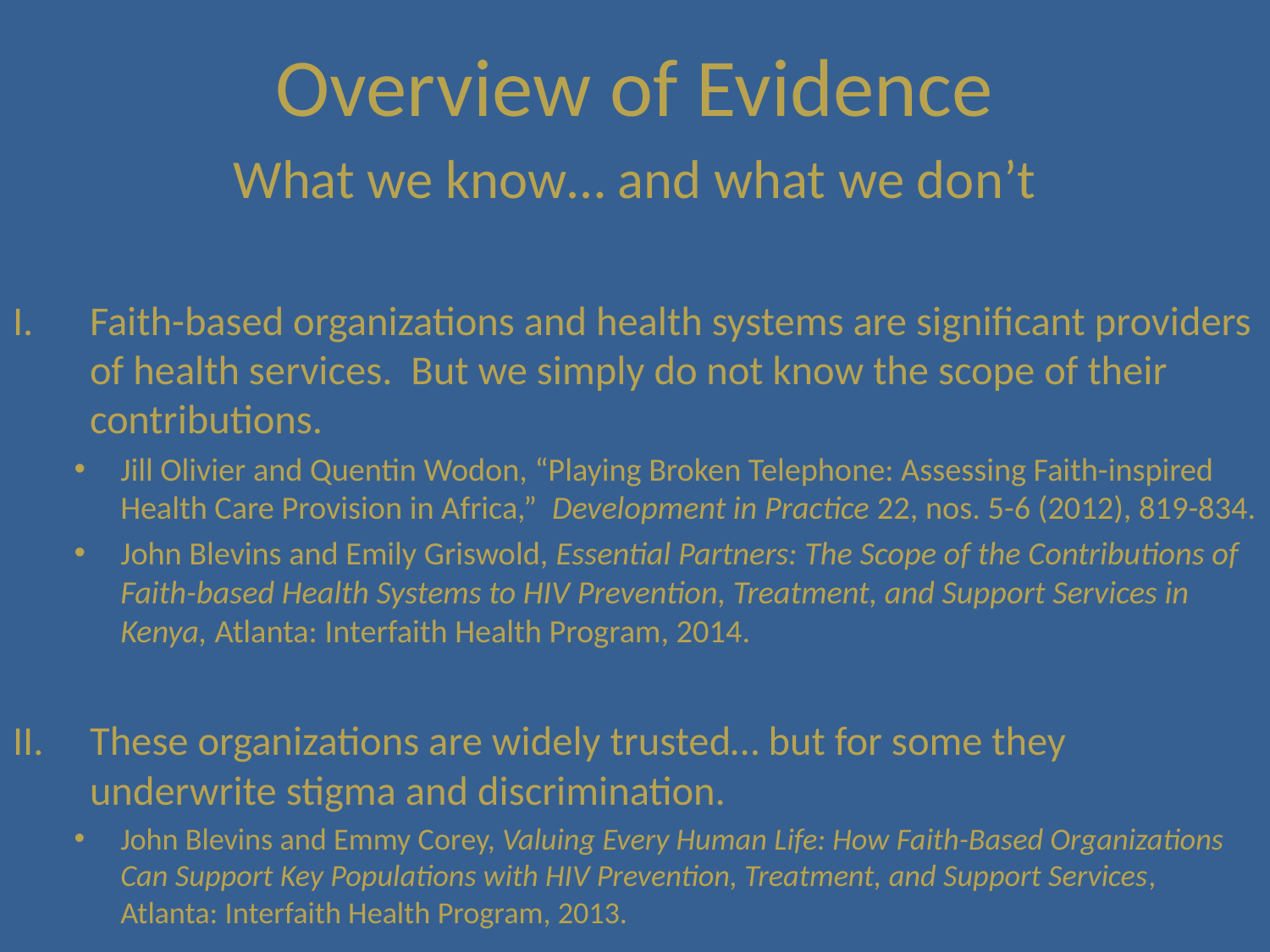

Overview of Evidence
What we know… and what we don’t

Faith-based organizations and health systems are significant providers of health services.  But we simply do not know the scope of their contributions.
Jill Olivier and Quentin Wodon, “Playing Broken Telephone: Assessing Faith-inspired Health Care Provision in Africa,”  Development in Practice 22, nos. 5-6 (2012), 819-834.
John Blevins and Emily Griswold, Essential Partners: The Scope of the Contributions of Faith-based Health Systems to HIV Prevention, Treatment, and Support Services in Kenya, Atlanta: Interfaith Health Program, 2014.

These organizations are widely trusted… but for some they underwrite stigma and discrimination.
John Blevins and Emmy Corey, Valuing Every Human Life: How Faith-Based Organizations Can Support Key Populations with HIV Prevention, Treatment, and Support Services, Atlanta: Interfaith Health Program, 2013.
#